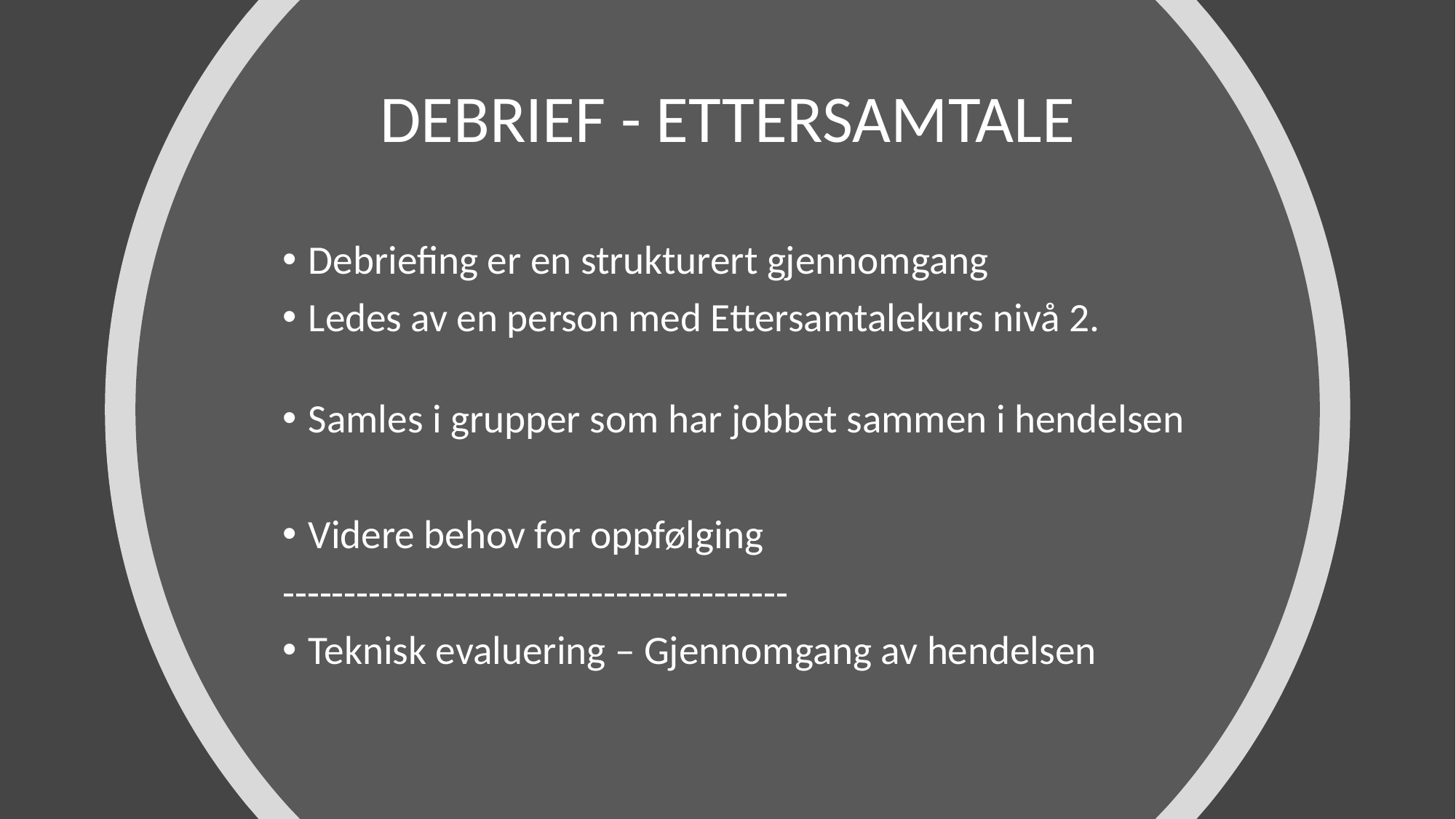

# DEBRIEF - ETTERSAMTALE
Debriefing er en strukturert gjennomgang
Ledes av en person med Ettersamtalekurs nivå 2.
Samles i grupper som har jobbet sammen i hendelsen

Videre behov for oppfølging
-----------------------------------------
Teknisk evaluering – Gjennomgang av hendelsen